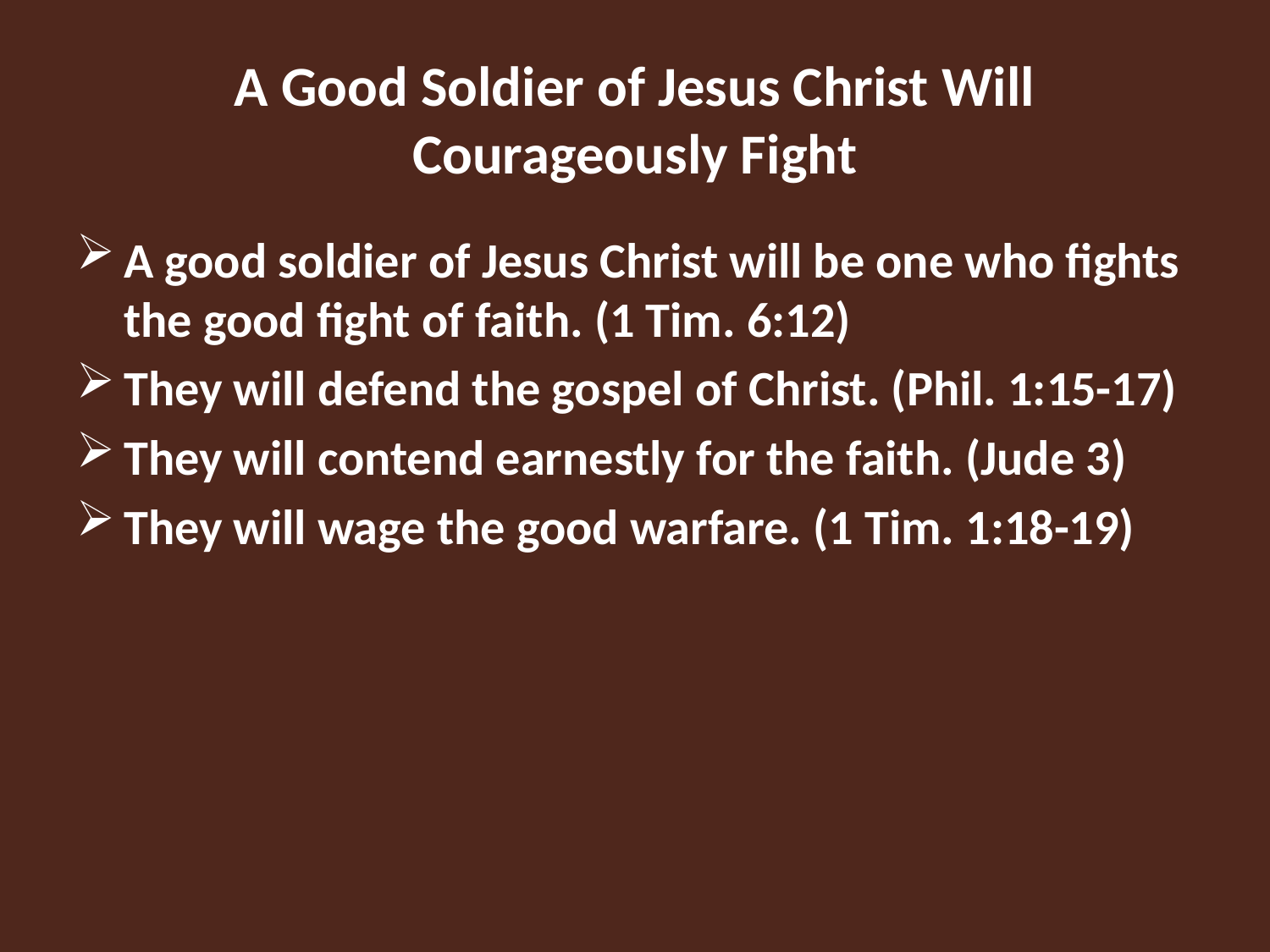

# A Good Soldier of Jesus Christ Will Courageously Fight
A good soldier of Jesus Christ will be one who fights the good fight of faith. (1 Tim. 6:12)
They will defend the gospel of Christ. (Phil. 1:15-17)
They will contend earnestly for the faith. (Jude 3)
They will wage the good warfare. (1 Tim. 1:18-19)